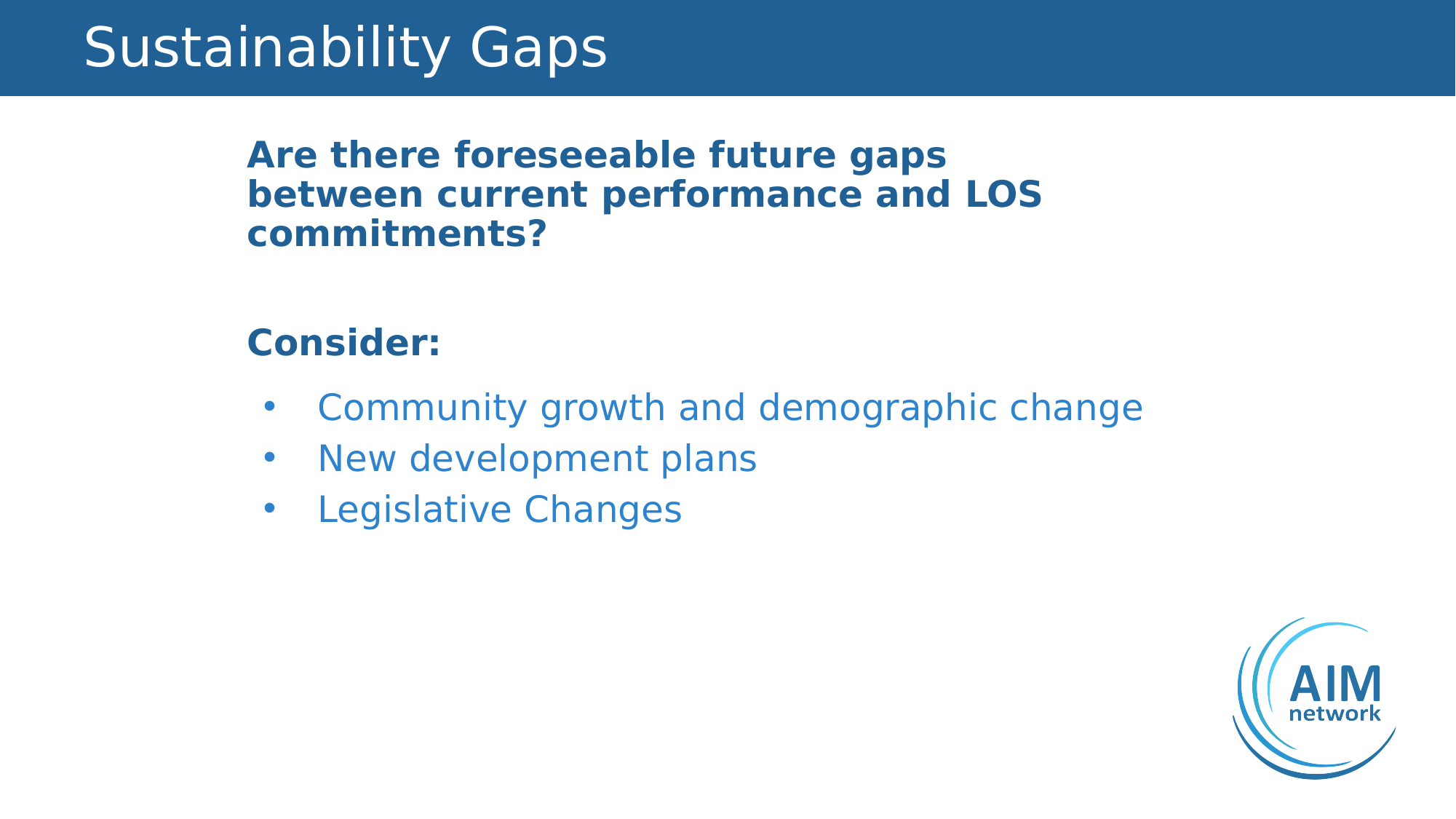

# Sustainability Gaps
Are there foreseeable future gaps between current performance and LOS commitments?

Consider:
Community growth and demographic change
New development plans
Legislative Changes